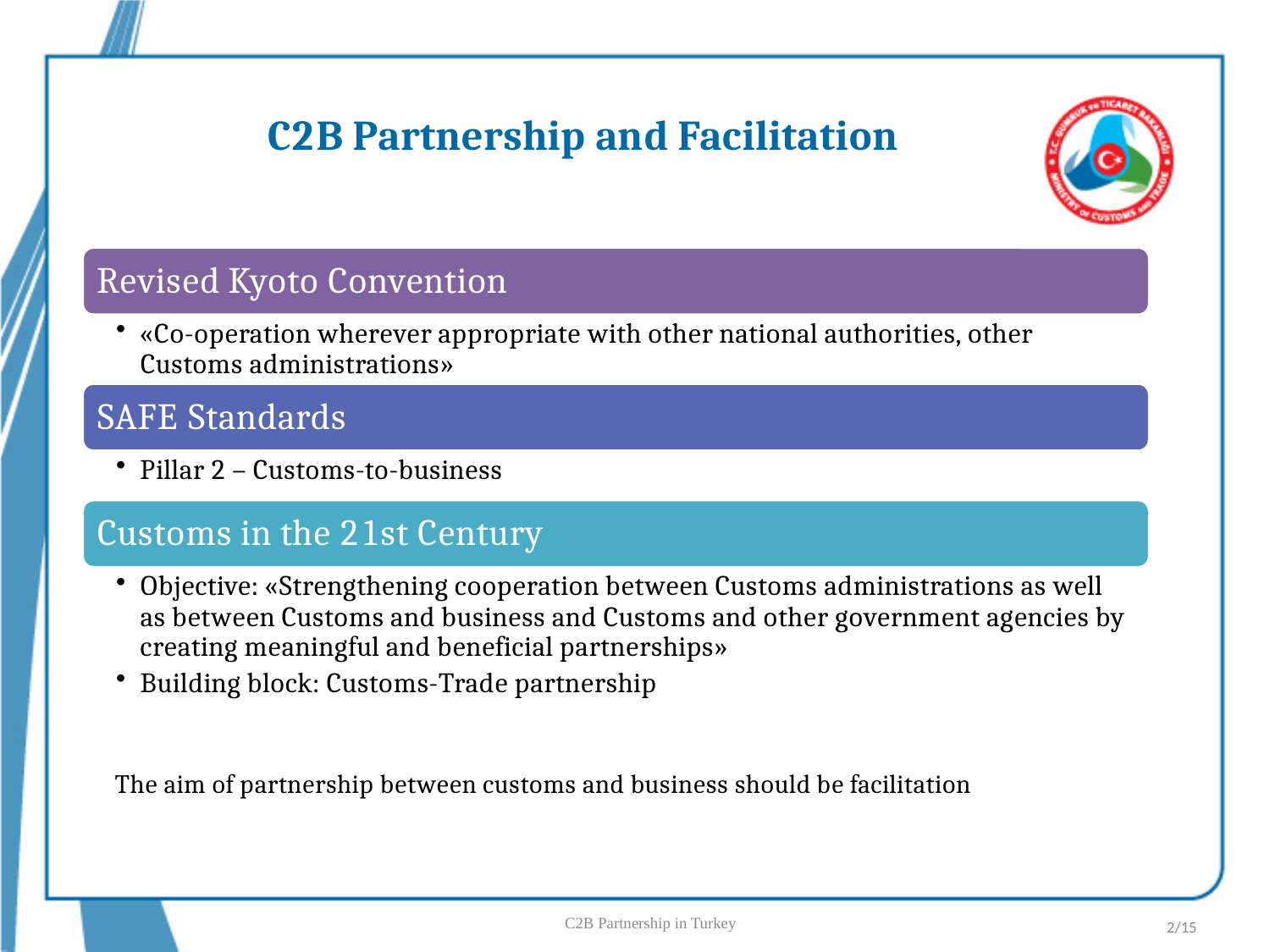

# C2B Partnership and Facilitation
Revised Kyoto Convention
«Co-operation wherever appropriate with other national authorities, other Customs administrations»
SAFE Standards
Pillar 2 – Customs-to-business
Customs in the 21st Century
Objective: «Strengthening cooperation between Customs administrations as well as between Customs and business and Customs and other government agencies by creating meaningful and beneficial partnerships»
Building block: Customs-Trade partnership
The aim of partnership between customs and business should be facilitation